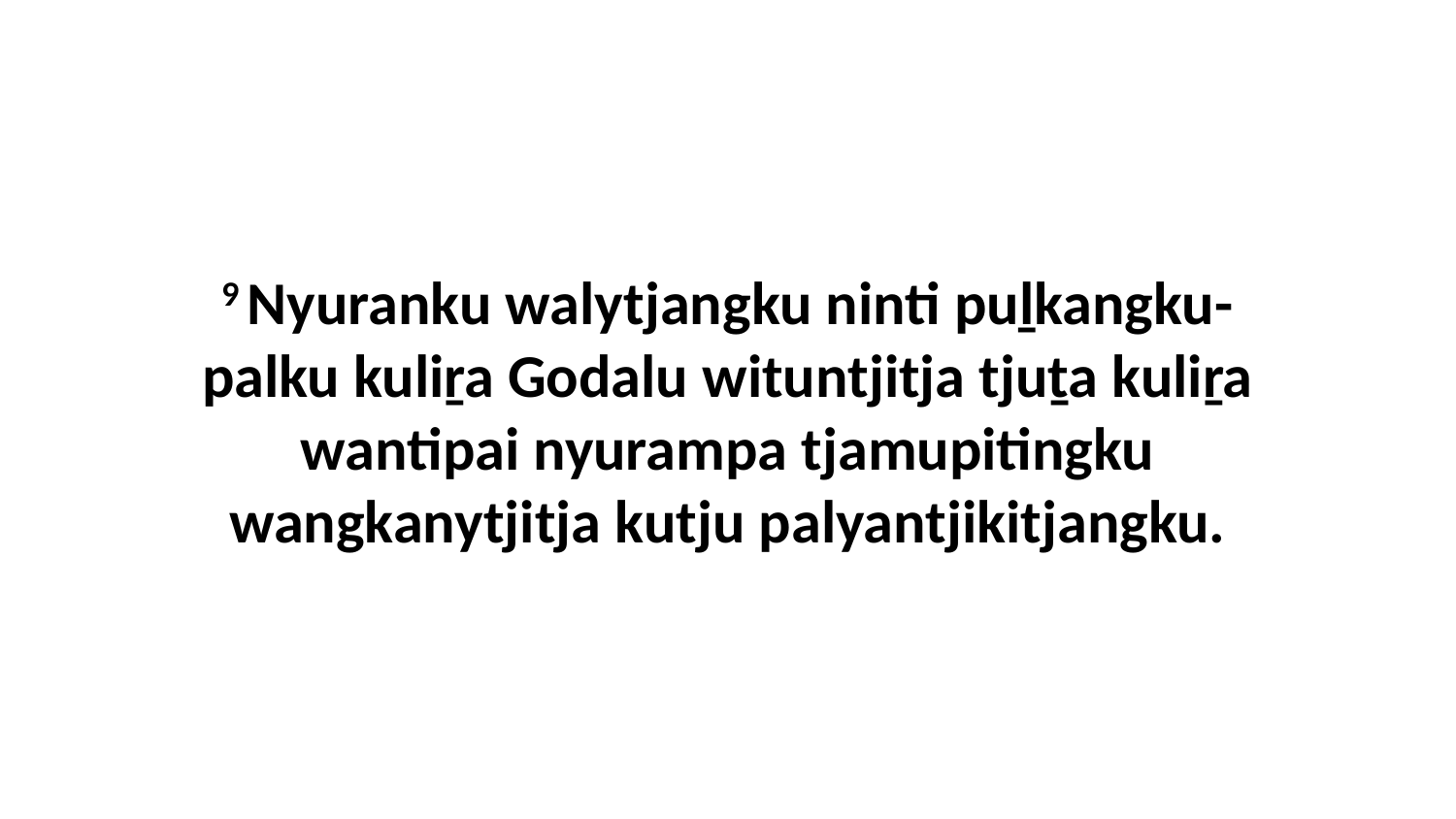

9 Nyuranku walytjangku ninti puḻkangku-palku kuliṟa Godalu wituntjitja tjuṯa kuliṟa wantipai nyurampa tjamupitingku wangkanytjitja kutju palyantjikitjangku.